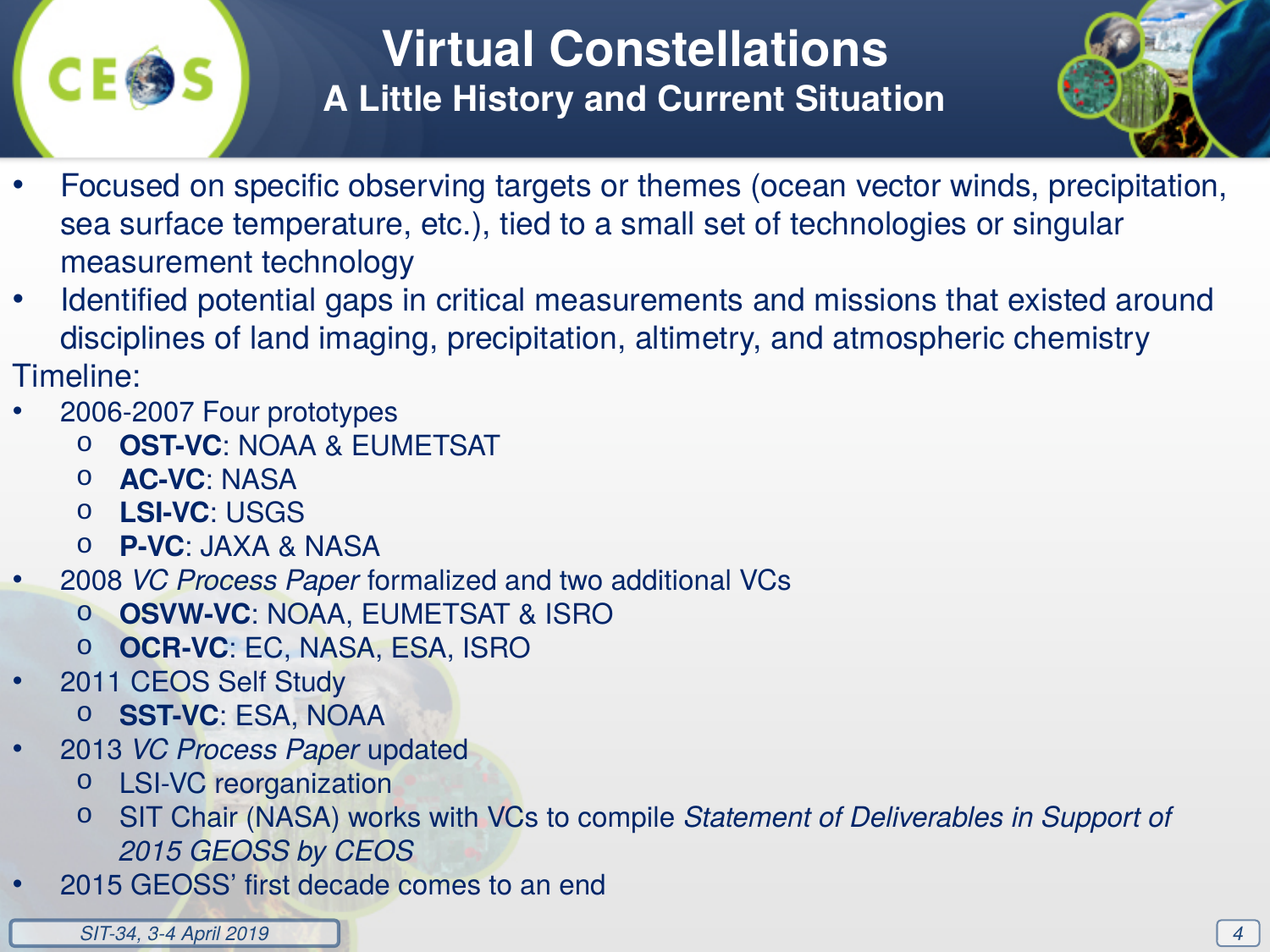

Virtual Constellations
A Little History and Current Situation
Focused on specific observing targets or themes (ocean vector winds, precipitation, sea surface temperature, etc.), tied to a small set of technologies or singular measurement technology
Identified potential gaps in critical measurements and missions that existed around disciplines of land imaging, precipitation, altimetry, and atmospheric chemistry
Timeline:
2006-2007 Four prototypes
OST-VC: NOAA & EUMETSAT
AC-VC: NASA
LSI-VC: USGS
P-VC: JAXA & NASA
2008 VC Process Paper formalized and two additional VCs
OSVW-VC: NOAA, EUMETSAT & ISRO
OCR-VC: EC, NASA, ESA, ISRO
2011 CEOS Self Study
SST-VC: ESA, NOAA
2013 VC Process Paper updated
LSI-VC reorganization
SIT Chair (NASA) works with VCs to compile Statement of Deliverables in Support of 2015 GEOSS by CEOS
2015 GEOSS’ first decade comes to an end
4